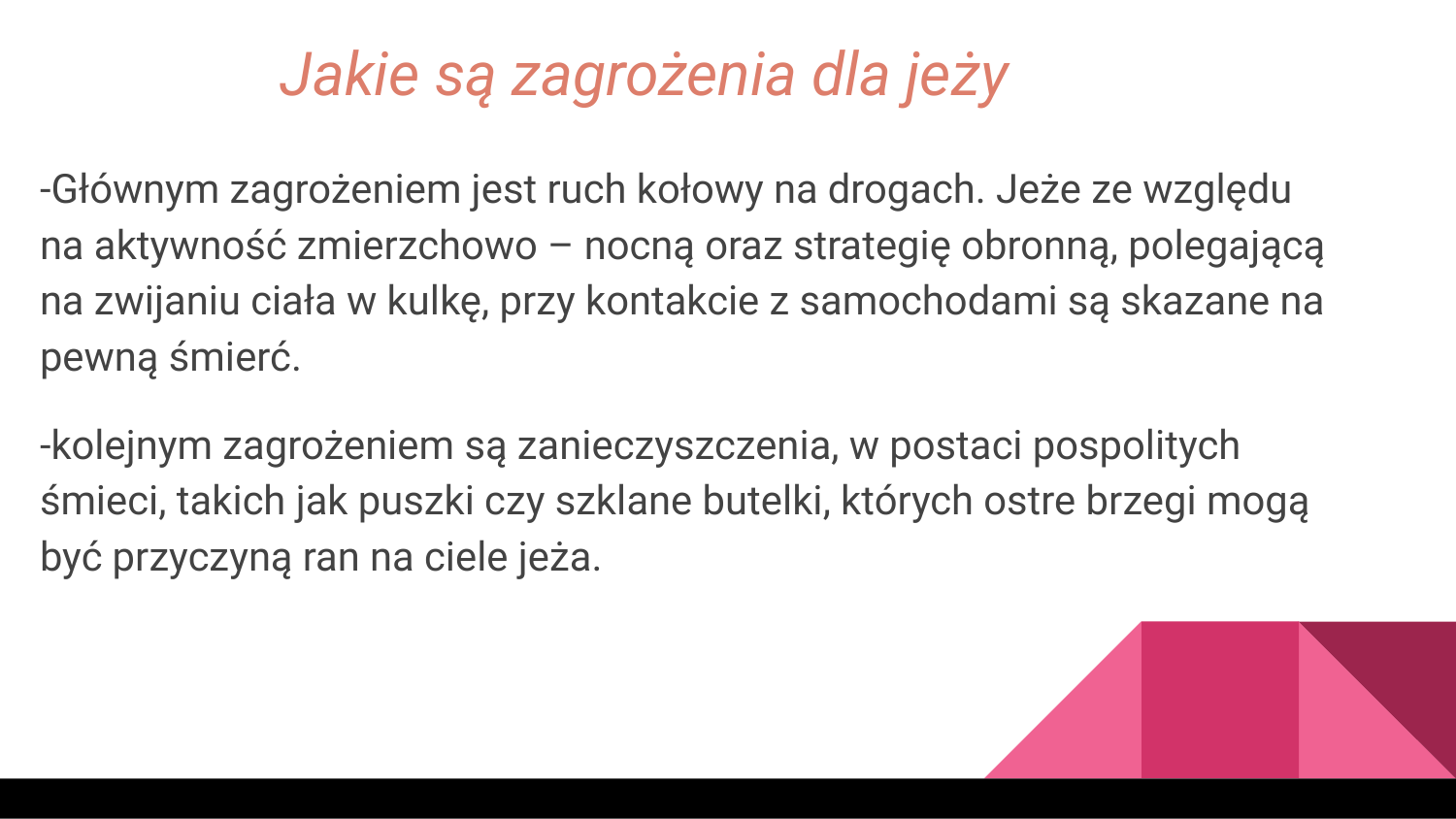

Jakie są zagrożenia dla jeży
-Głównym zagrożeniem jest ruch kołowy na drogach. Jeże ze względu na aktywność zmierzchowo – nocną oraz strategię obronną, polegającą na zwijaniu ciała w kulkę, przy kontakcie z samochodami są skazane na pewną śmierć.
-kolejnym zagrożeniem są zanieczyszczenia, w postaci pospolitych śmieci, takich jak puszki czy szklane butelki, których ostre brzegi mogą być przyczyną ran na ciele jeża.